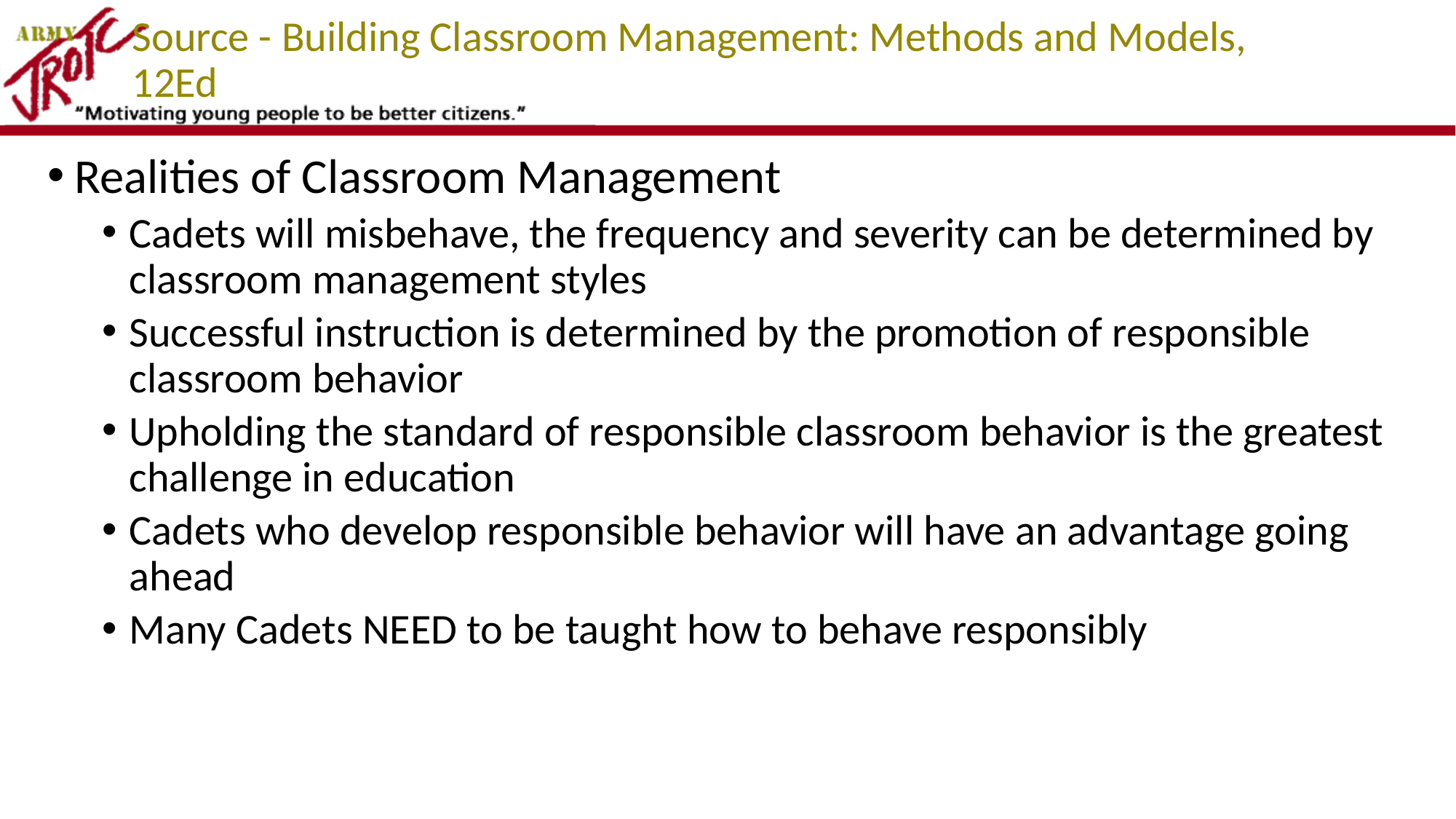

# Source - Building Classroom Management: Methods and Models, 12Ed
Realities of Classroom Management
Cadets will misbehave, the frequency and severity can be determined by classroom management styles
Successful instruction is determined by the promotion of responsible classroom behavior
Upholding the standard of responsible classroom behavior is the greatest challenge in education
Cadets who develop responsible behavior will have an advantage going ahead
Many Cadets NEED to be taught how to behave responsibly